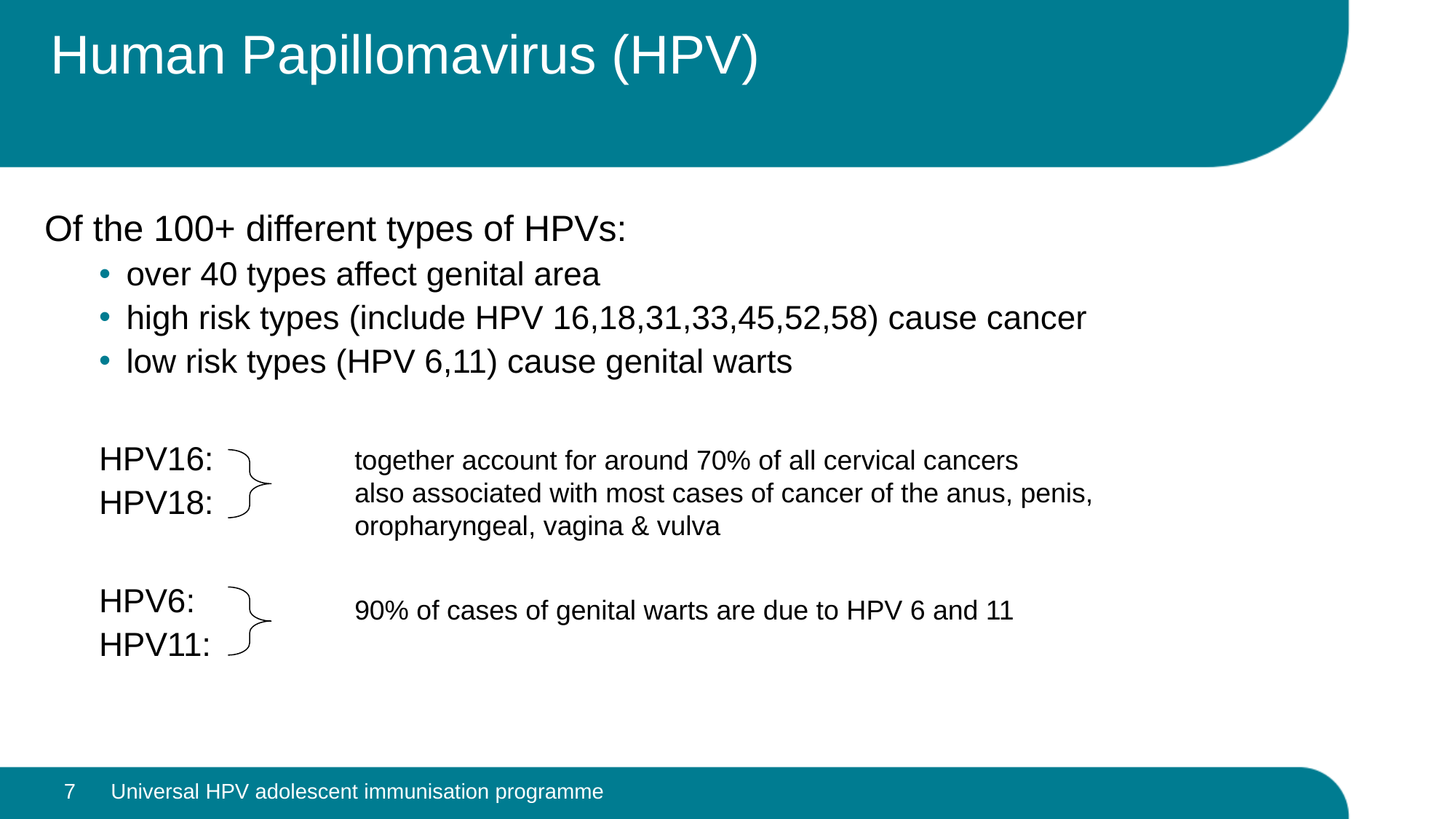

# Human Papillomavirus (HPV)
Of the 100+ different types of HPVs:
over 40 types affect genital area
high risk types (include HPV 16,18,31,33,45,52,58) cause cancer
low risk types (HPV 6,11) cause genital warts

HPV16:
HPV18:

HPV6:
HPV11:

together account for around 70% of all cervical cancers
also associated with most cases of cancer of the anus, penis, oropharyngeal, vagina & vulva

90% of cases of genital warts are due to HPV 6 and 11

7
Universal HPV adolescent immunisation programme